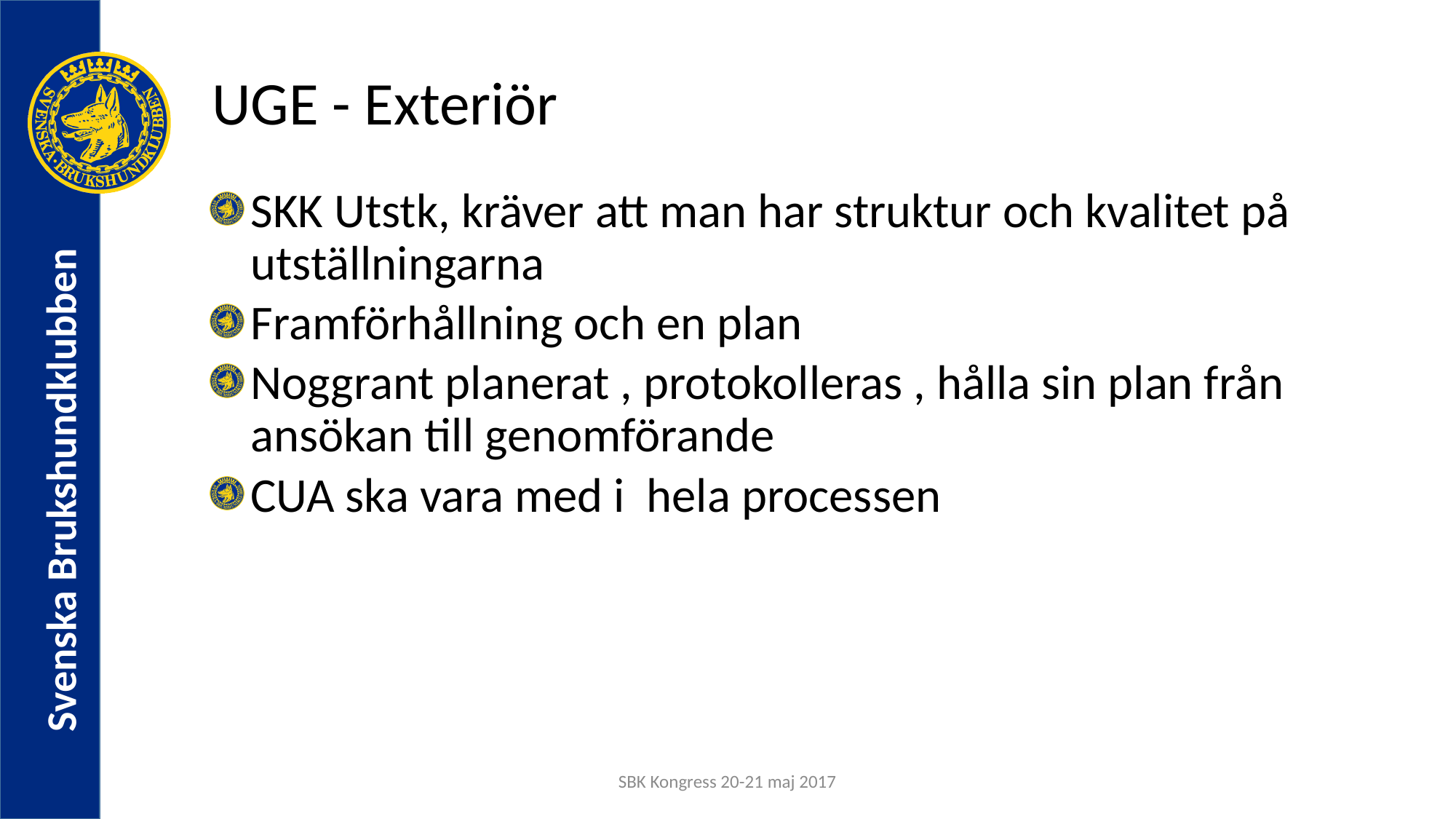

UGE - Exteriör
SKK Utstk, kräver att man har struktur och kvalitet på utställningarna
Framförhållning och en plan
Noggrant planerat , protokolleras , hålla sin plan från ansökan till genomförande
CUA ska vara med i  hela processen

SBK Kongress 20-21 maj 2017